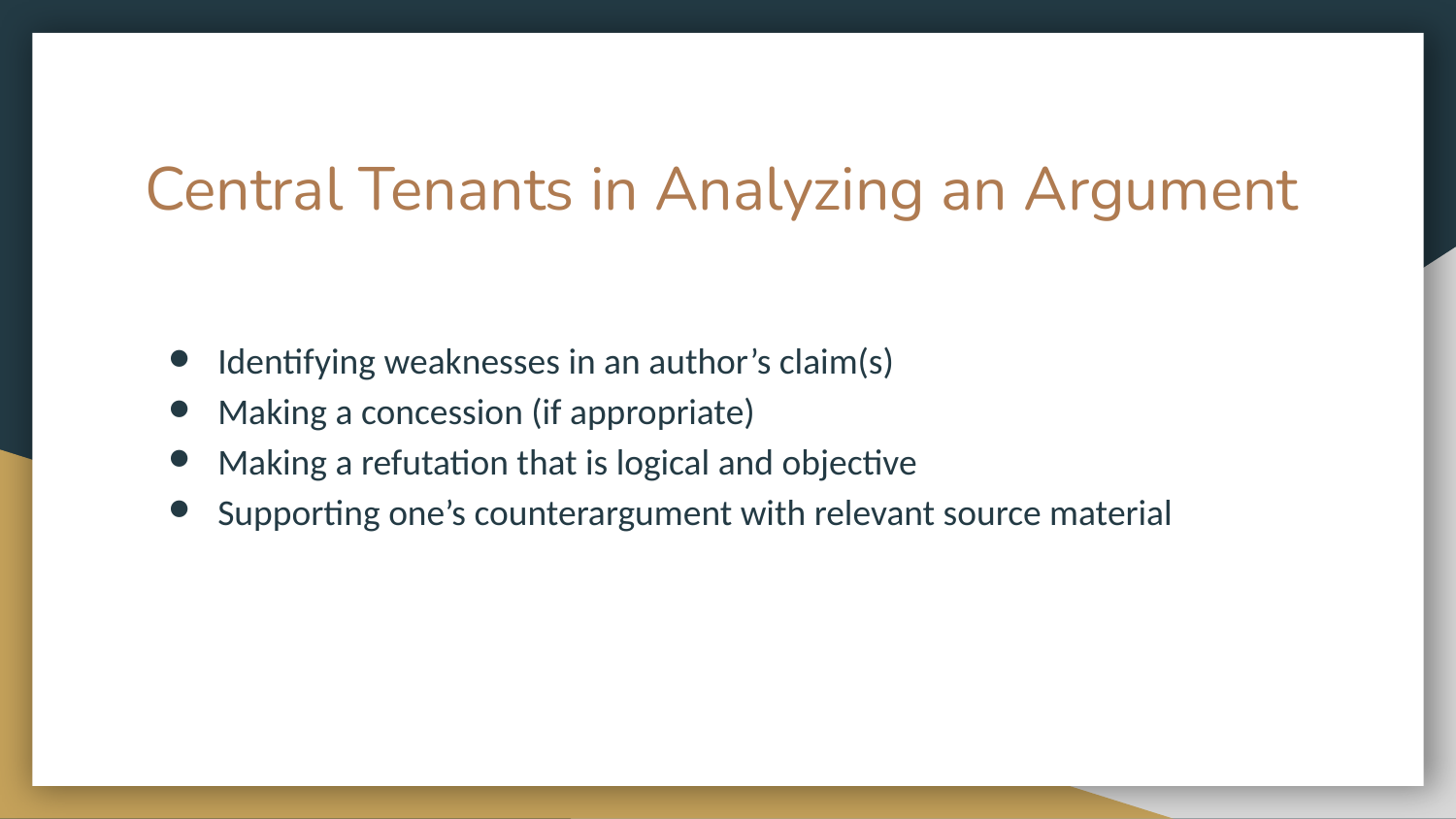

# Central Tenants in Analyzing an Argument
Identifying weaknesses in an author’s claim(s)
Making a concession (if appropriate)
Making a refutation that is logical and objective
Supporting one’s counterargument with relevant source material